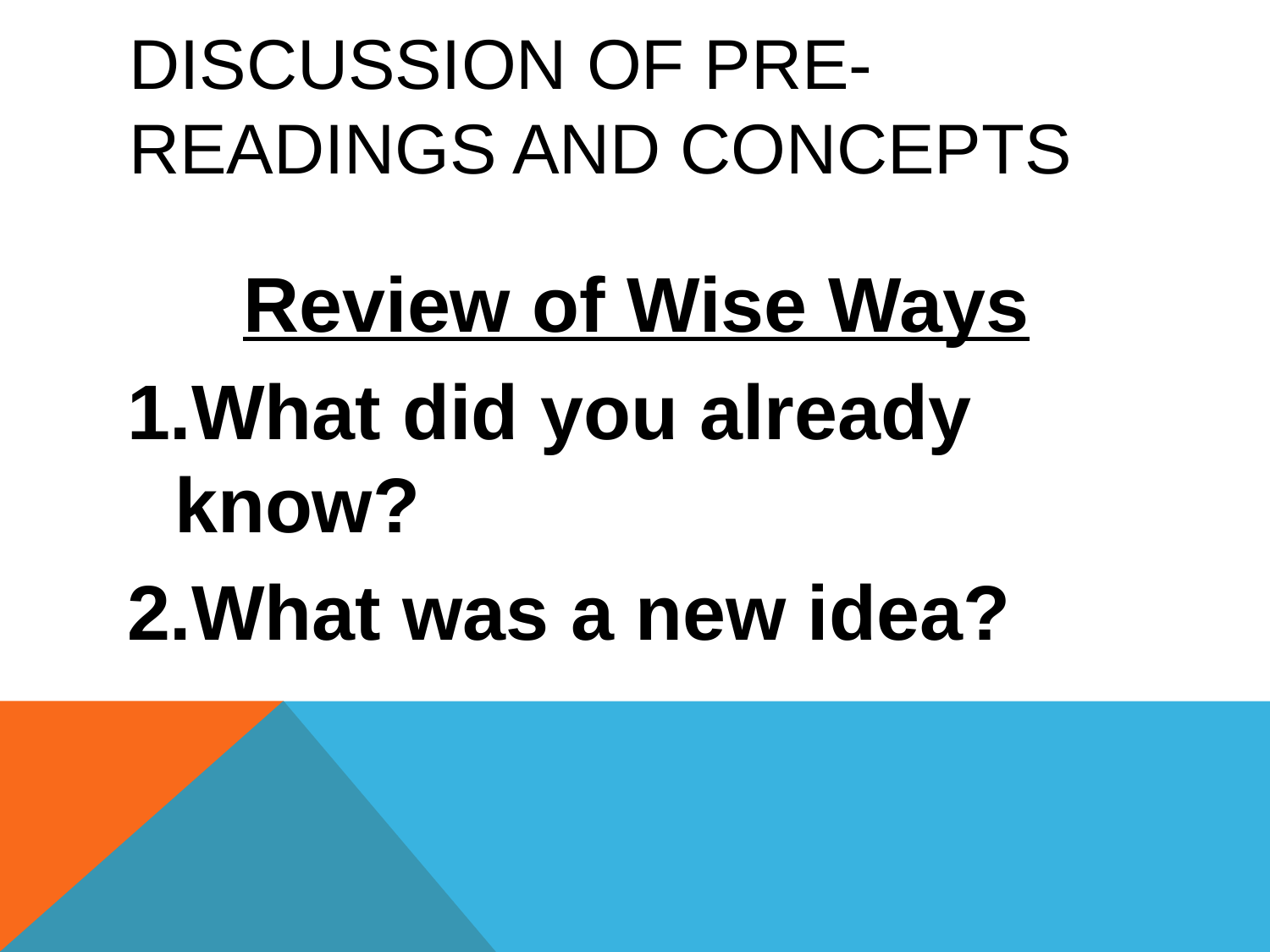

# Discussion of Pre-Readings and Concepts

Review of Wise Ways
What did you already know?
What was a new idea?